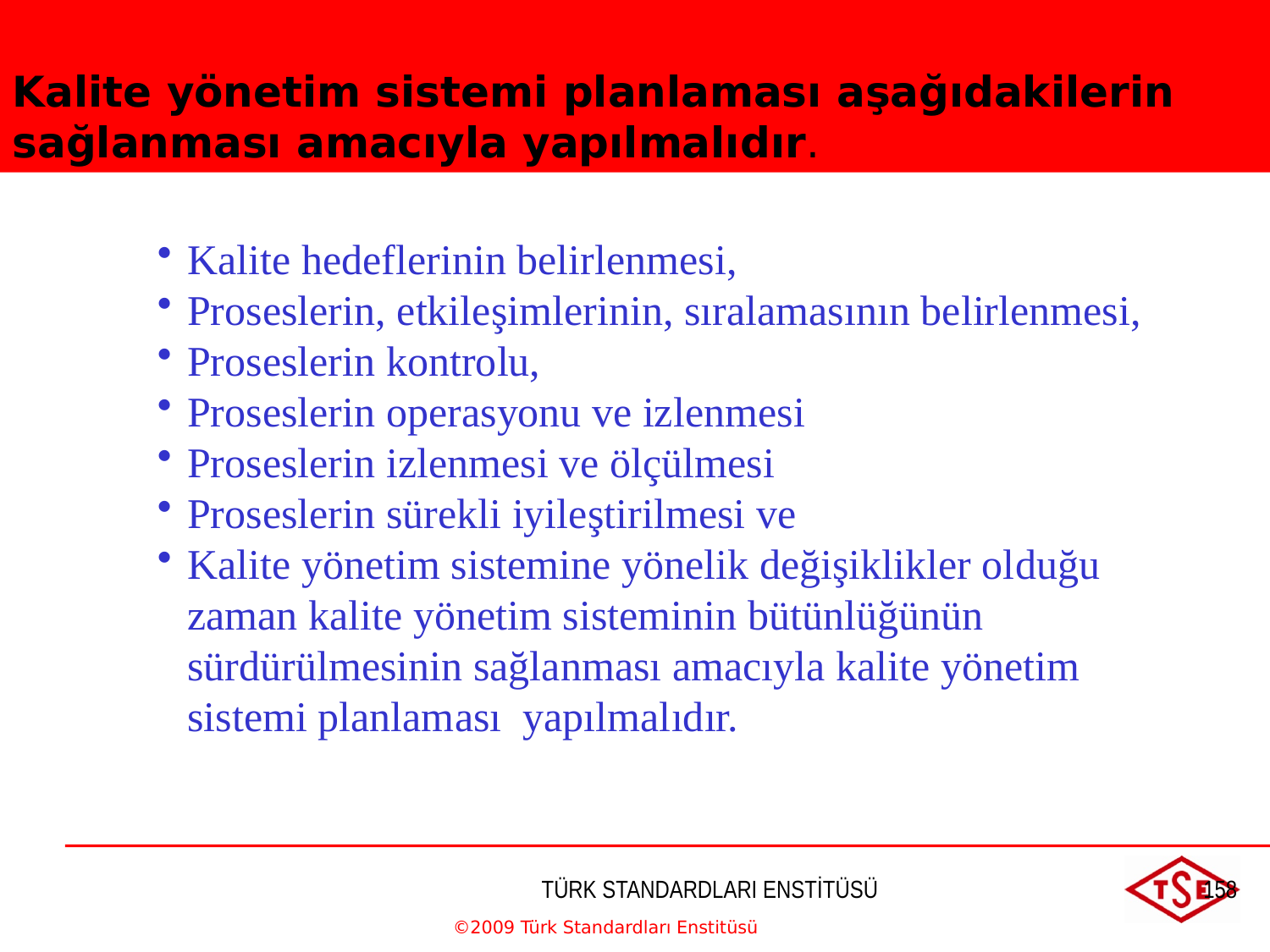

Kalite yönetim sistemi planlaması aşağıdakilerin sağlanması amacıyla yapılmalıdır.
Kalite hedeflerinin belirlenmesi,
Proseslerin, etkileşimlerinin, sıralamasının belirlenmesi,
Proseslerin kontrolu,
Proseslerin operasyonu ve izlenmesi
Proseslerin izlenmesi ve ölçülmesi
Proseslerin sürekli iyileştirilmesi ve
Kalite yönetim sistemine yönelik değişiklikler olduğu zaman kalite yönetim sisteminin bütünlüğünün sürdürülmesinin sağlanması amacıyla kalite yönetim sistemi planlaması  yapılmalıdır.

©2009 Türk Standardları Enstitüsü
TÜRK STANDARDLARI ENSTİTÜSÜ
158